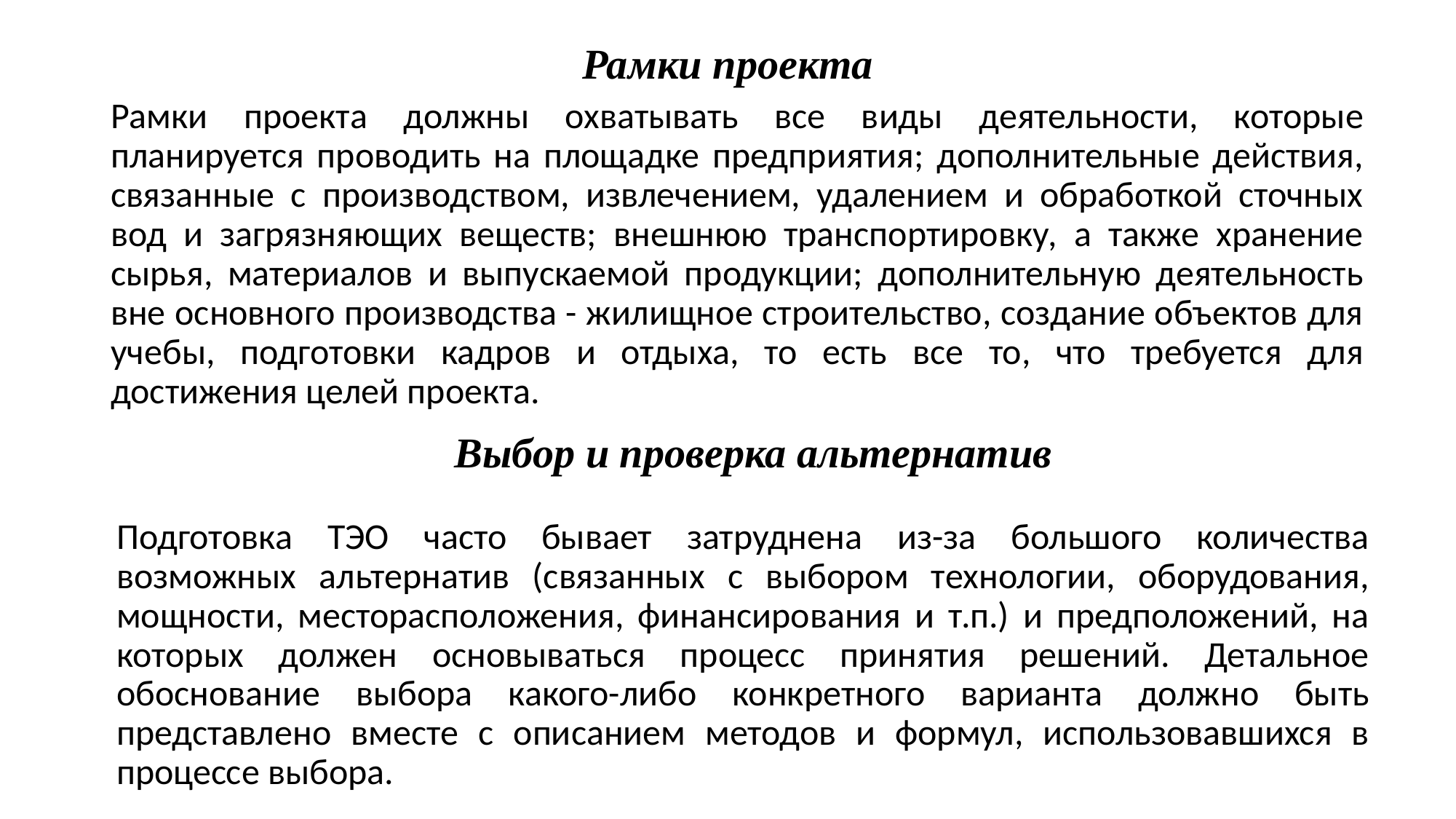

# Рамки проекта
Рамки проекта должны охватывать все виды деятельности, которые планируется проводить на площадке предприятия; дополнительные действия, связанные с производством, извлечением, удалением и обработкой сточных вод и загрязняющих веществ; внешнюю транспортировку, а также хранение сырья, материалов и выпускаемой продукции; дополнительную деятельность вне основного производства - жилищное строительство, создание объектов для учебы, подготовки кадров и отдыха, то есть все то, что требуется для достижения целей проекта.
Выбор и проверка альтернатив
Подготовка ТЭО часто бывает затруднена из-за большого количества возможных альтернатив (связанных с выбором технологии, оборудования, мощности, месторасположения, финансирования и т.п.) и предположений, на которых должен основываться процесс принятия решений. Детальное обоснование выбора какого-либо конкретного варианта должно быть представлено вместе с описанием методов и формул, использовавшихся в процессе выбора.